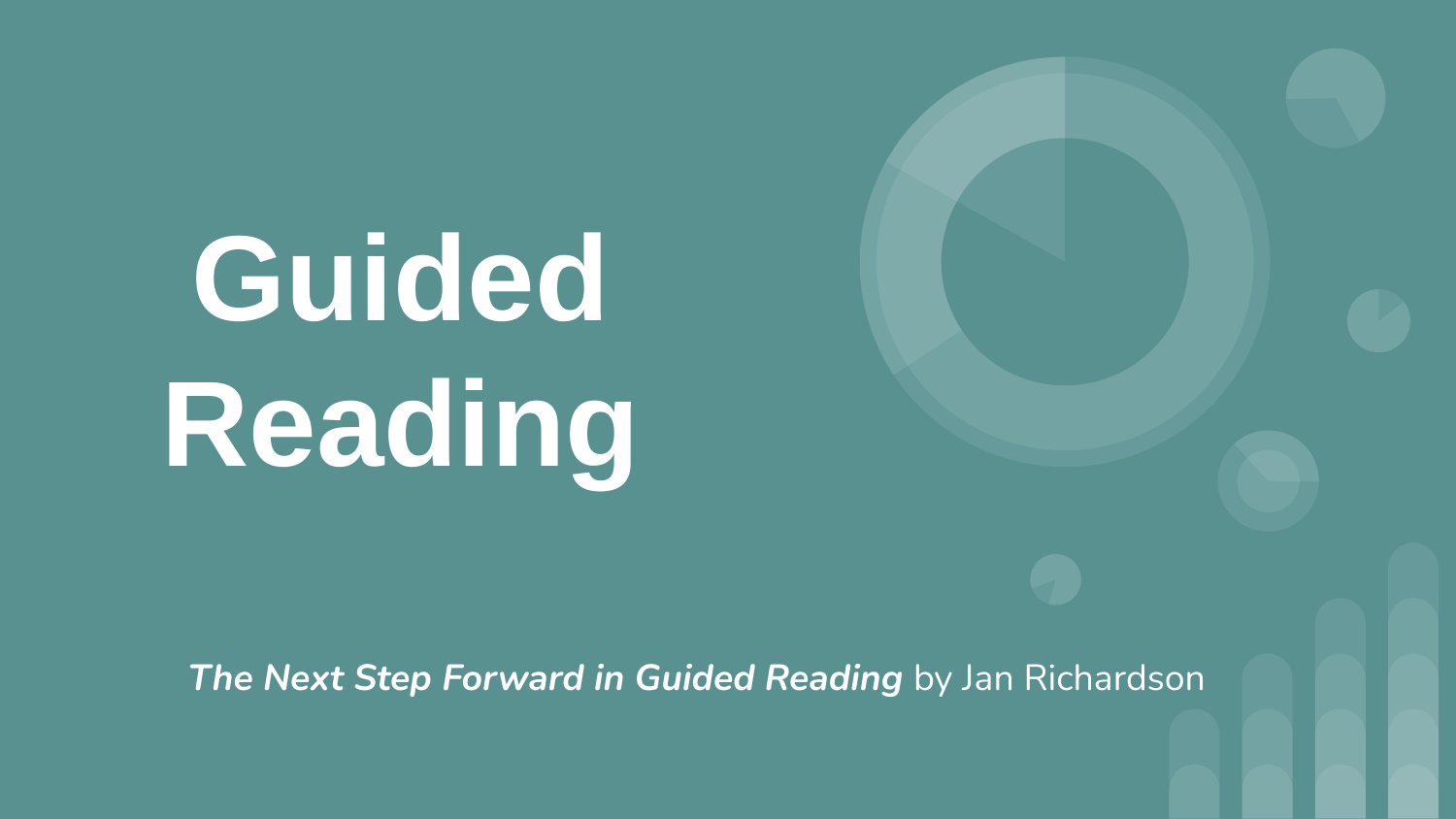

# Guided Reading

The Next Step Forward in Guided Reading by Jan Richardson